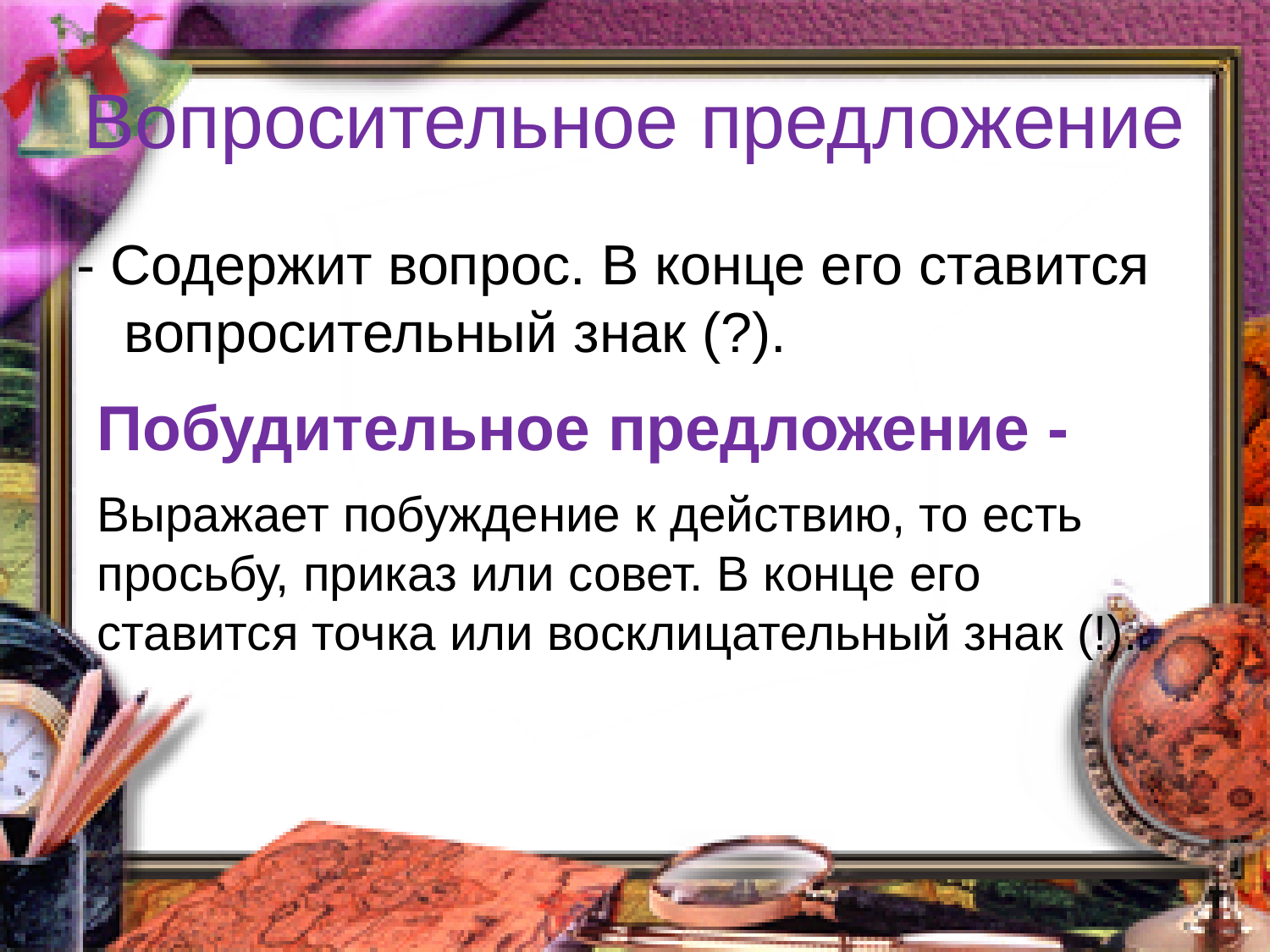

# Вопросительное предложение
- Содержит вопрос. В конце его ставится вопросительный знак (?).
Побудительное предложение -
Выражает побуждение к действию, то есть просьбу, приказ или совет. В конце его ставится точка или восклицательный знак (!).